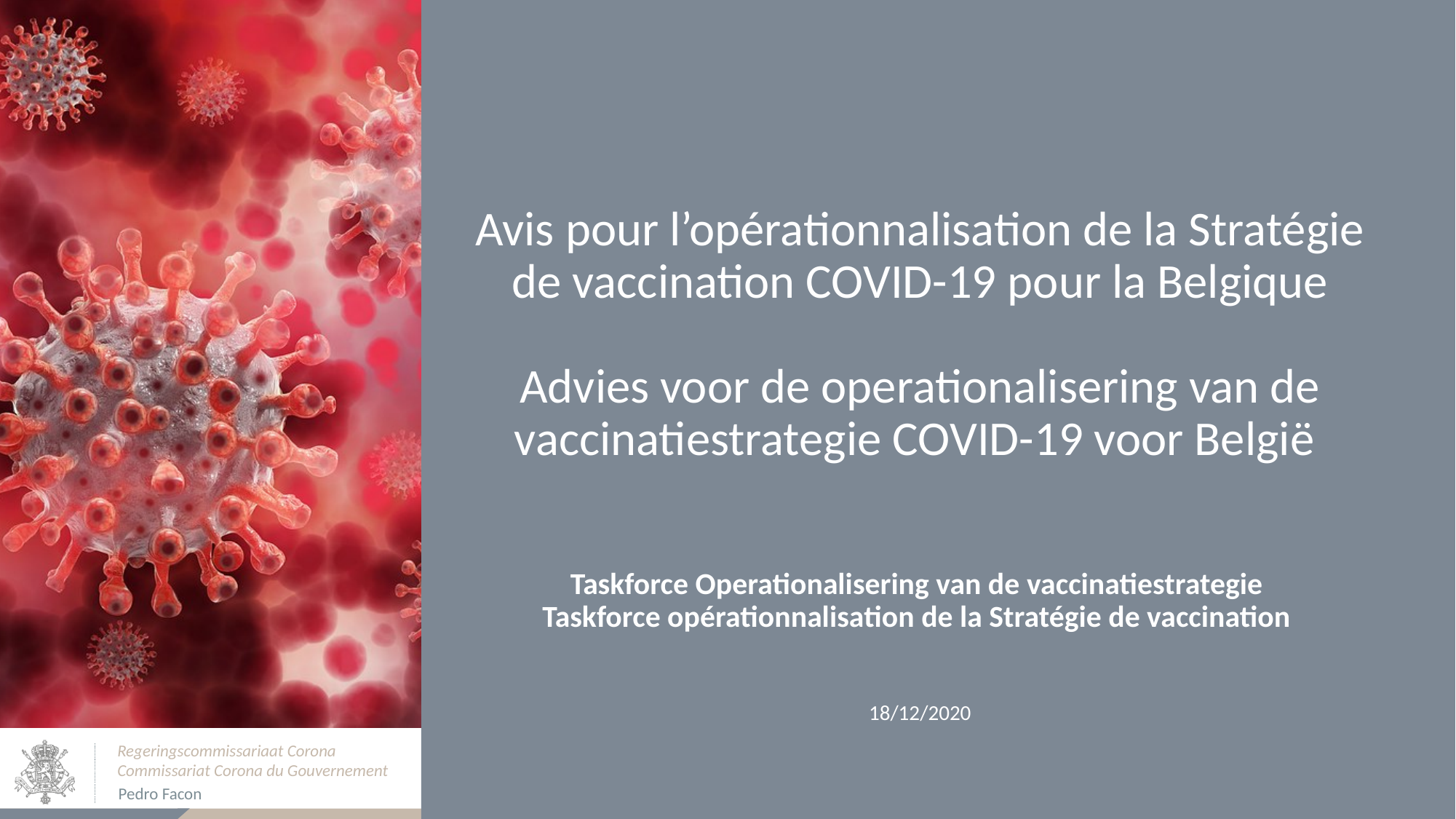

# Avis pour l’opérationnalisation de la Stratégie de vaccination COVID-19 pour la Belgique Advies voor de operationalisering van de vaccinatiestrategie COVID-19 voor België
Taskforce Operationalisering van de vaccinatiestrategie
Taskforce opérationnalisation de la Stratégie de vaccination
18/12/2020